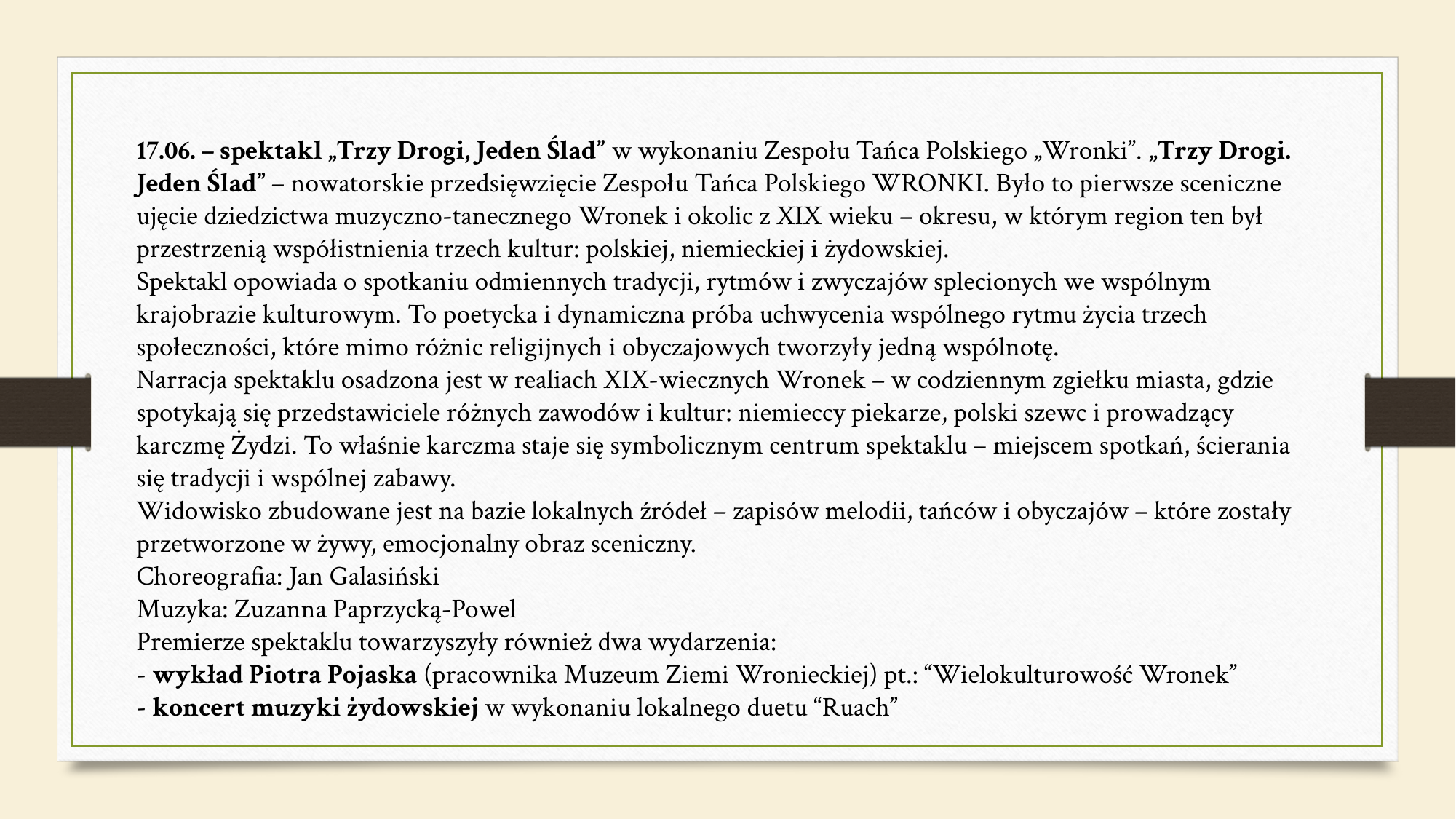

17.06. – spektakl „Trzy Drogi, Jeden Ślad” w wykonaniu Zespołu Tańca Polskiego „Wronki”. „Trzy Drogi. Jeden Ślad” – nowatorskie przedsięwzięcie Zespołu Tańca Polskiego WRONKI. Było to pierwsze sceniczne ujęcie dziedzictwa muzyczno-tanecznego Wronek i okolic z XIX wieku – okresu, w którym region ten był przestrzenią współistnienia trzech kultur: polskiej, niemieckiej i żydowskiej.
Spektakl opowiada o spotkaniu odmiennych tradycji, rytmów i zwyczajów splecionych we wspólnym krajobrazie kulturowym. To poetycka i dynamiczna próba uchwycenia wspólnego rytmu życia trzech społeczności, które mimo różnic religijnych i obyczajowych tworzyły jedną wspólnotę.
Narracja spektaklu osadzona jest w realiach XIX-wiecznych Wronek – w codziennym zgiełku miasta, gdzie spotykają się przedstawiciele różnych zawodów i kultur: niemieccy piekarze, polski szewc i prowadzący karczmę Żydzi. To właśnie karczma staje się symbolicznym centrum spektaklu – miejscem spotkań, ścierania się tradycji i wspólnej zabawy.
Widowisko zbudowane jest na bazie lokalnych źródeł – zapisów melodii, tańców i obyczajów – które zostały przetworzone w żywy, emocjonalny obraz sceniczny.
Choreografia: Jan Galasiński
Muzyka: Zuzanna Paprzycką-Powel
Premierze spektaklu towarzyszyły również dwa wydarzenia:
- wykład Piotra Pojaska (pracownika Muzeum Ziemi Wronieckiej) pt.: “Wielokulturowość Wronek”
- koncert muzyki żydowskiej w wykonaniu lokalnego duetu “Ruach”